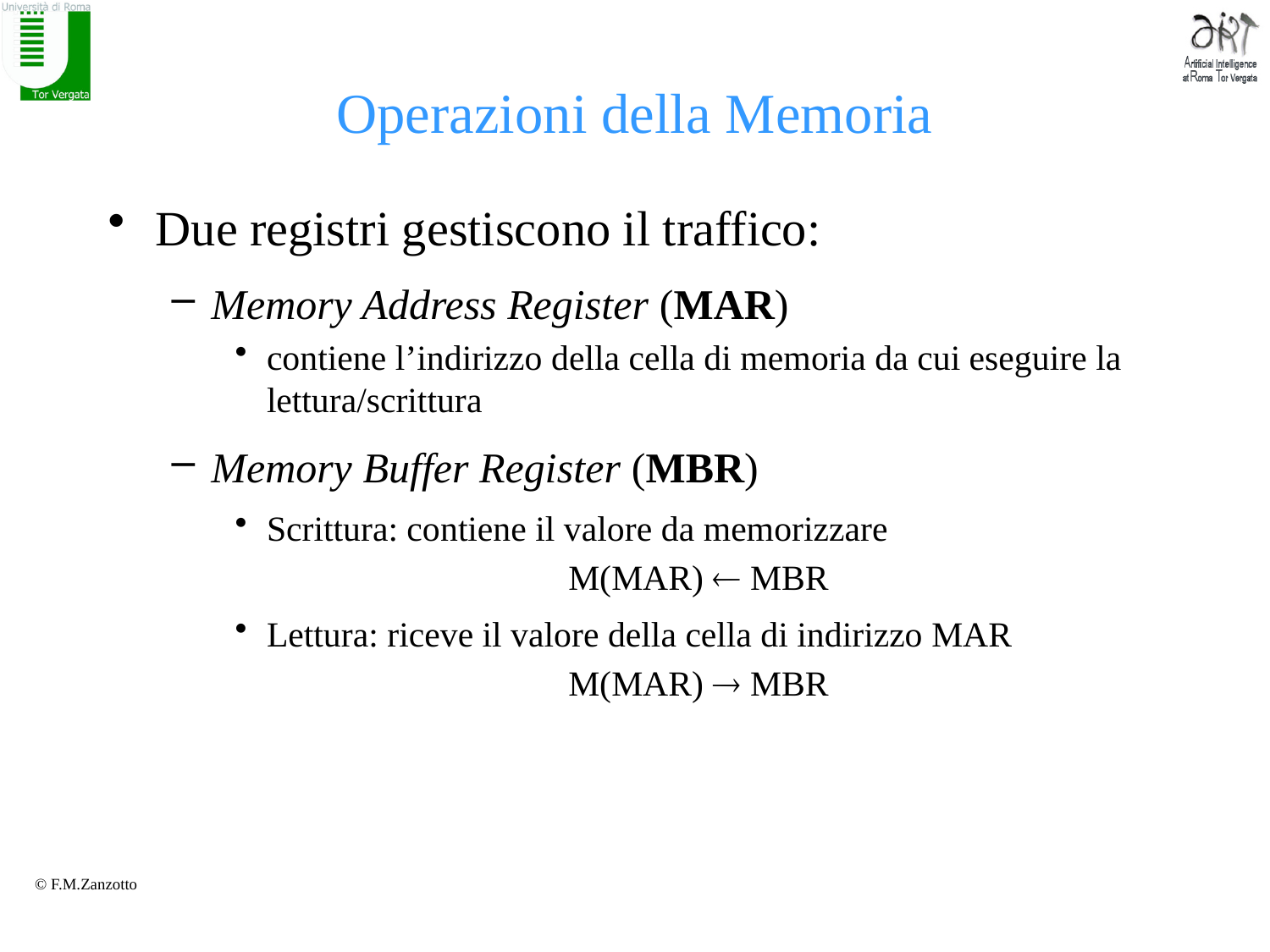

# Operazioni della Memoria
Due registri gestiscono il traffico:
Memory Address Register (MAR)
contiene l’indirizzo della cella di memoria da cui eseguire la lettura/scrittura
Memory Buffer Register (MBR)
Scrittura: contiene il valore da memorizzare
M(MAR) ← MBR
Lettura: riceve il valore della cella di indirizzo MAR
M(MAR) → MBR